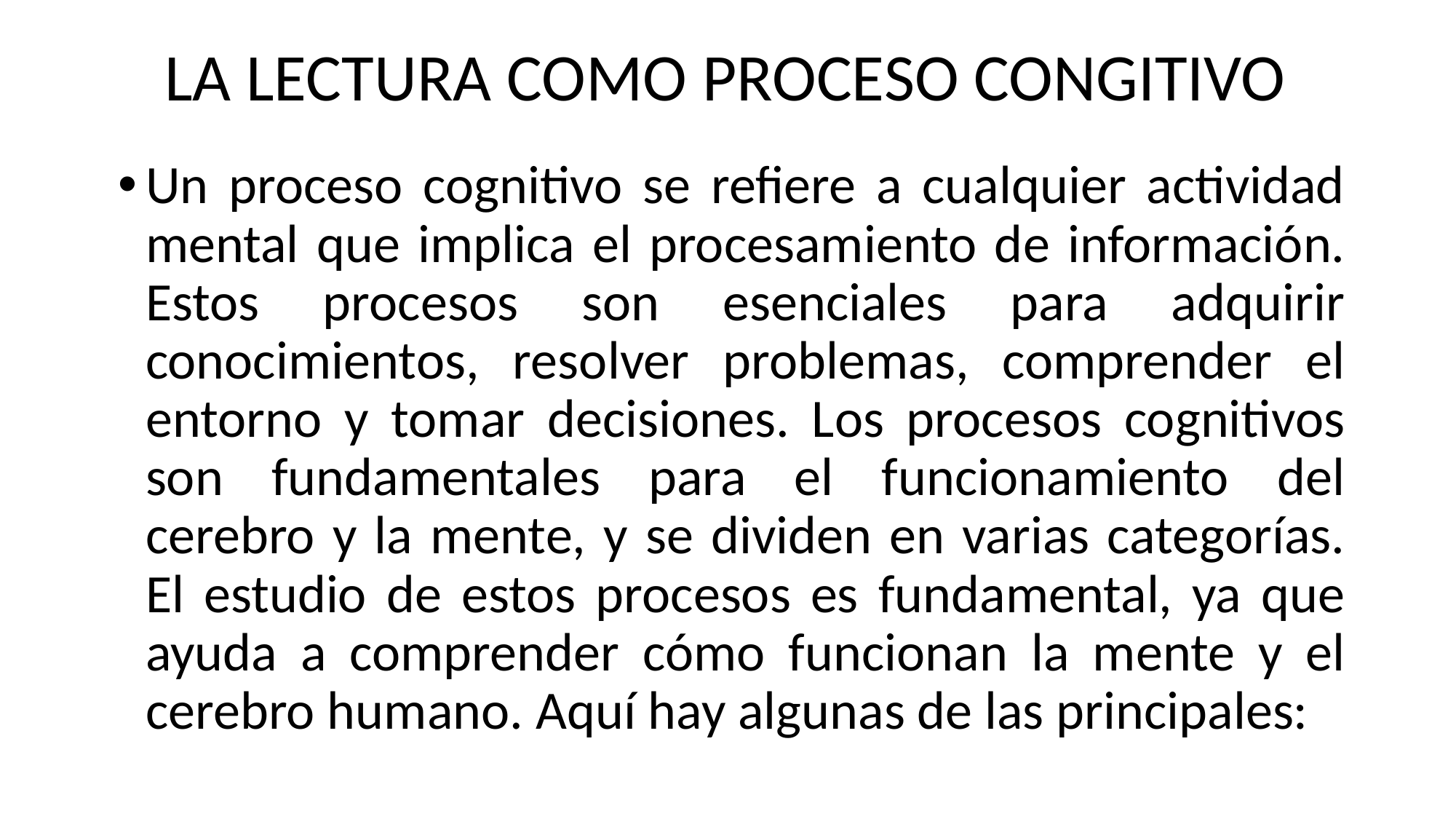

# LA LECTURA COMO PROCESO CONGITIVO
Un proceso cognitivo se refiere a cualquier actividad mental que implica el procesamiento de información. Estos procesos son esenciales para adquirir conocimientos, resolver problemas, comprender el entorno y tomar decisiones. Los procesos cognitivos son fundamentales para el funcionamiento del cerebro y la mente, y se dividen en varias categorías. El estudio de estos procesos es fundamental, ya que ayuda a comprender cómo funcionan la mente y el cerebro humano. Aquí hay algunas de las principales: